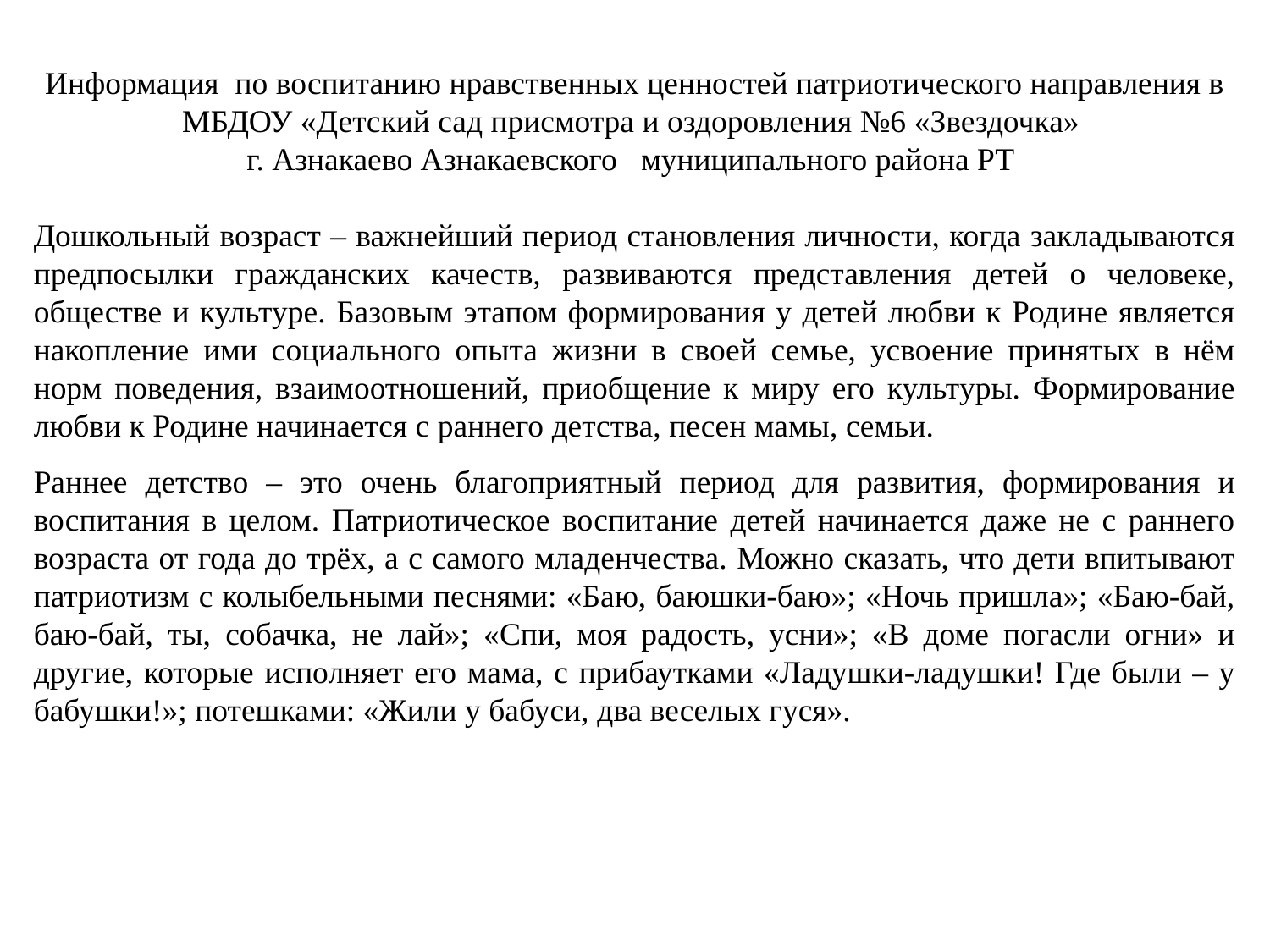

Информация  по воспитанию нравственных ценностей патриотического направления в МБДОУ «Детский сад присмотра и оздоровления №6 «Звездочка»
г. Азнакаево Азнакаевского   муниципального района РТ

Дошкольный возраст – важнейший период становления личности, когда закладываются предпосылки гражданских качеств, развиваются представления детей о человеке, обществе и культуре. Базовым этапом формирования у детей любви к Родине является накопление ими социального опыта жизни в своей семье, усвоение принятых в нём норм поведения, взаимоотношений, приобщение к миру его культуры. Формирование любви к Родине начинается с раннего детства, песен мамы, семьи.
Раннее детство – это очень благоприятный период для развития, формирования и воспитания в целом. Патриотическое воспитание детей начинается даже не с раннего возраста от года до трёх, а с самого младенчества. Можно сказать, что дети впитывают патриотизм с колыбельными песнями: «Баю, баюшки-баю»; «Ночь пришла»; «Баю-бай, баю-бай, ты, собачка, не лай»; «Спи, моя радость, усни»; «В доме погасли огни» и другие, которые исполняет его мама, с прибаутками «Ладушки-ладушки! Где были – у бабушки!»; потешками: «Жили у бабуси, два веселых гуся».